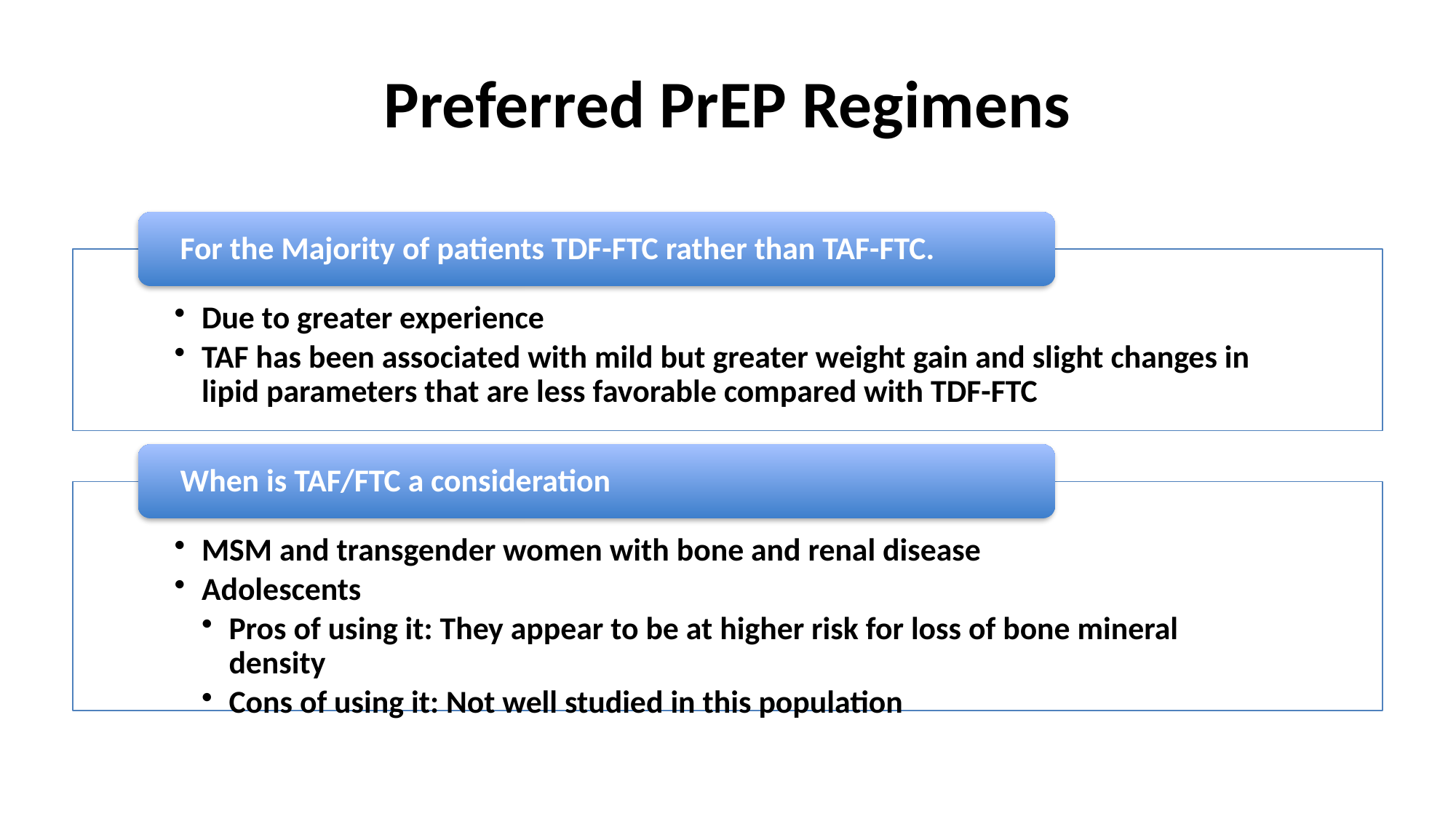

# Preferred PrEP Regimens
Due to greater experience
TAF has been associated with mild but greater weight gain and slight changes in lipid parameters that are less favorable compared with TDF-FTC
For the Majority of patients TDF-FTC rather than TAF-FTC.
MSM and transgender women with bone and renal disease
Adolescents
Pros of using it: They appear to be at higher risk for loss of bone mineral density
Cons of using it: Not well studied in this population
When is TAF/FTC a consideration